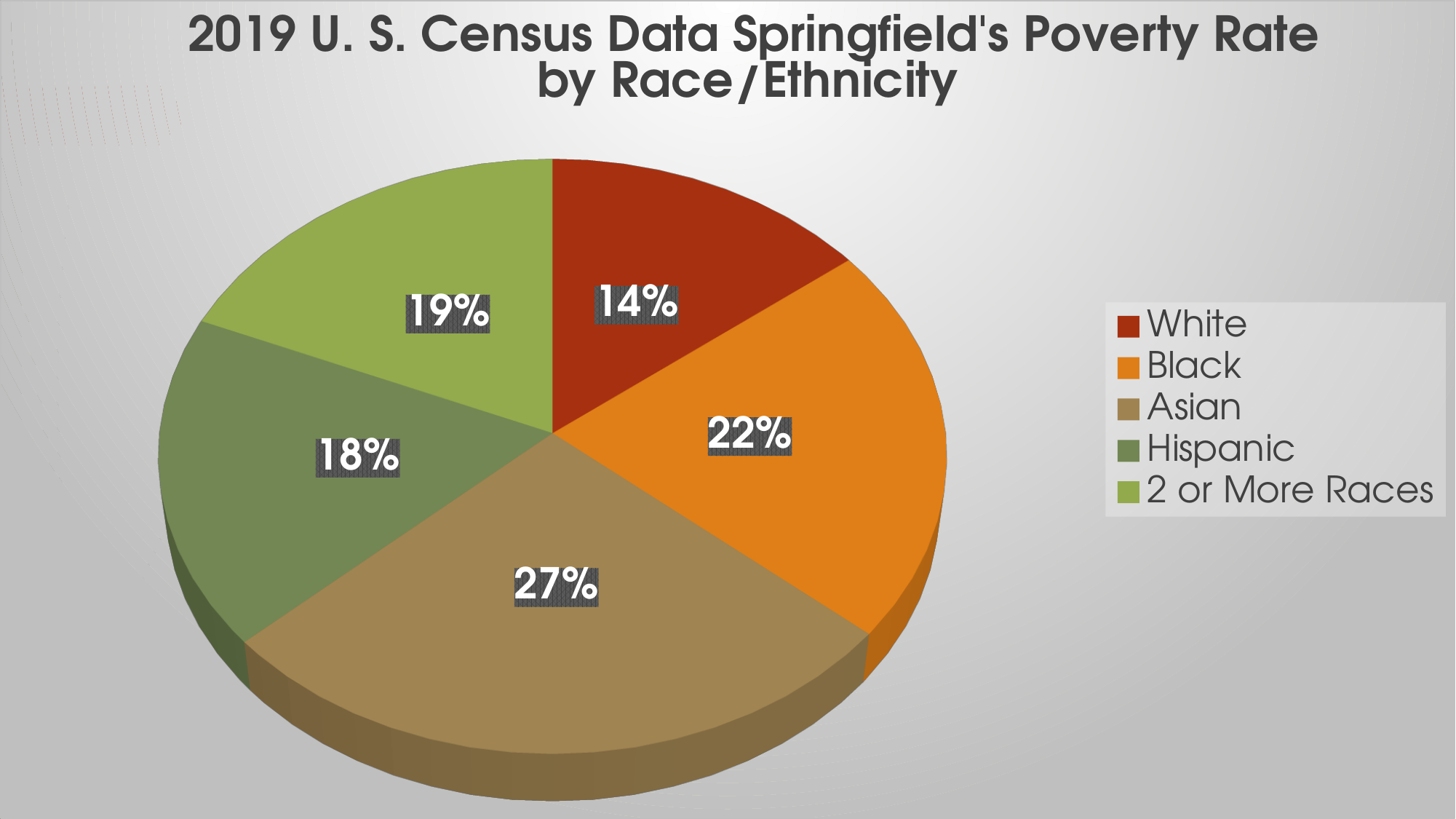

[unsupported chart]

### Chart: 2017 City of Springfield
Population

| Category |
|---|